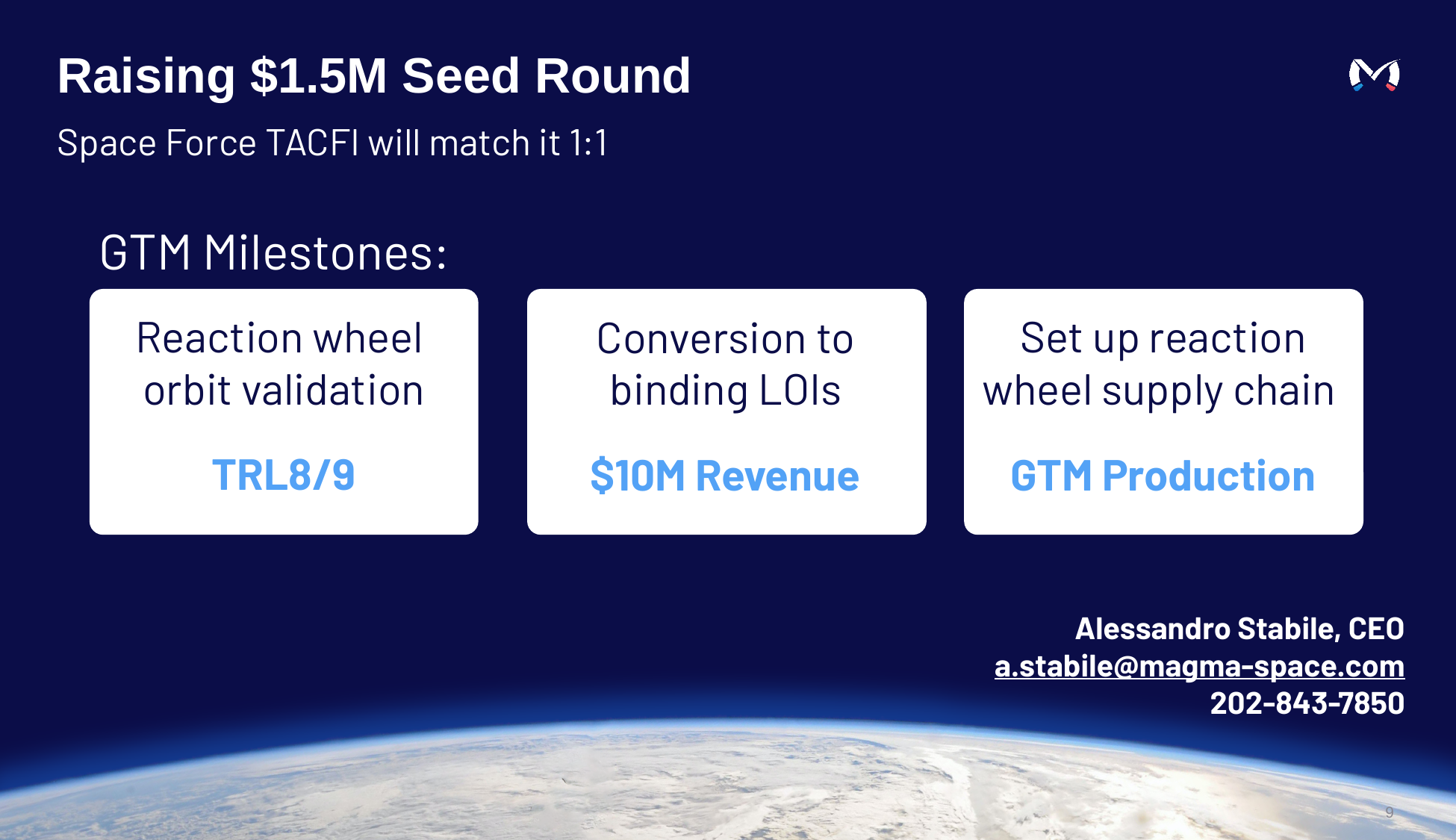

# Raising $1.5M Seed Round
Space Force TACFI will match it 1:1
GTM Milestones:

Reaction wheel  orbit validation
TRL8/9

Conversion to binding LOIs
$10M Revenue

Set up reaction wheel supply chain
GTM Production
Alessandro Stabile, CEO
a.stabile@magma-space.com
202-843-7850
9